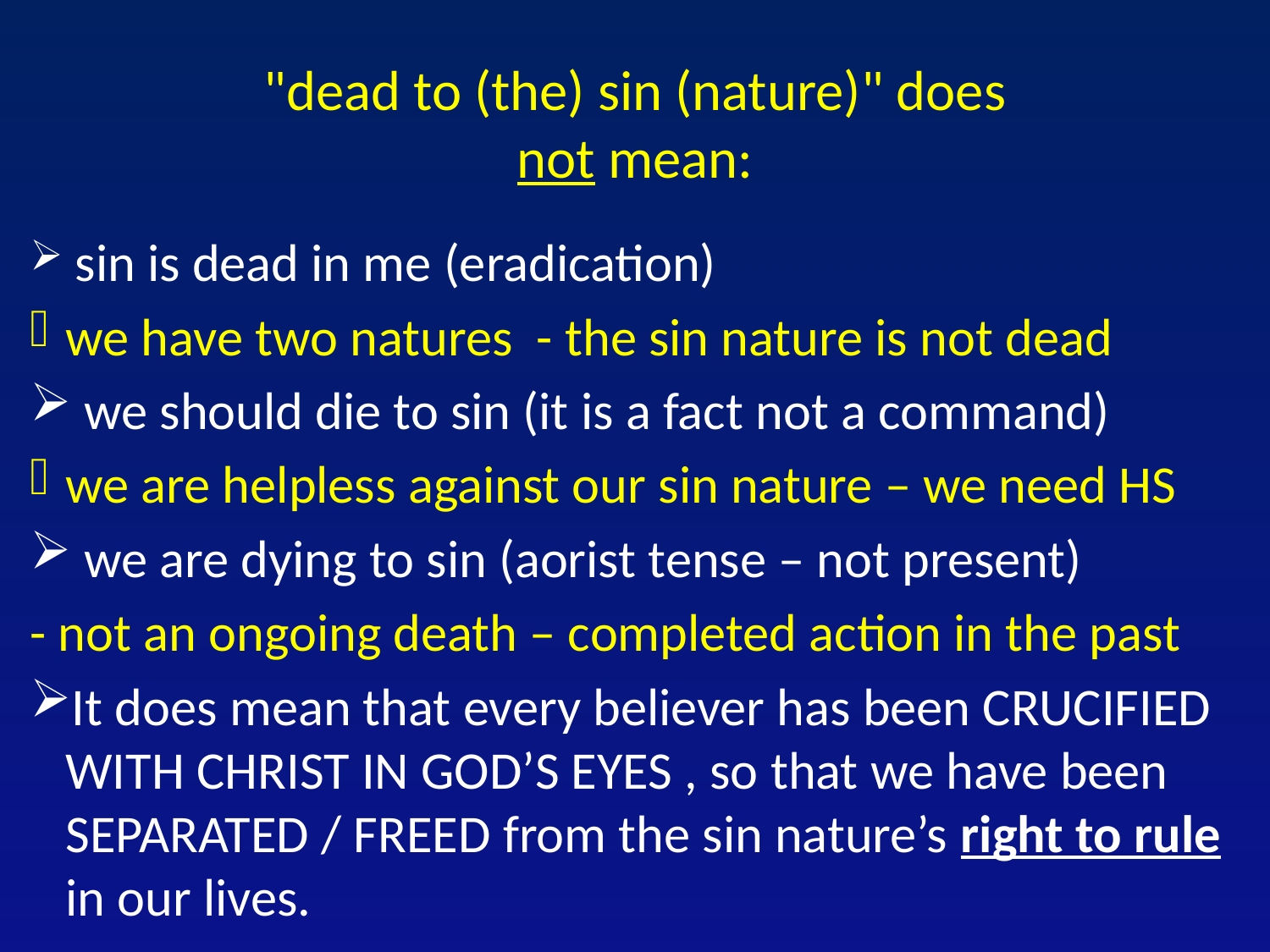

# "dead to (the) sin (nature)" does not mean:
 sin is dead in me (eradication)
we have two natures  - the sin nature is not dead
 we should die to sin (it is a fact not a command)
we are helpless against our sin nature – we need HS
 we are dying to sin (aorist tense – not present)
- not an ongoing death – completed action in the past
It does mean that every believer has been CRUCIFIED WITH CHRIST IN GOD’S EYES , so that we have been SEPARATED / FREED from the sin nature’s right to rule in our lives.